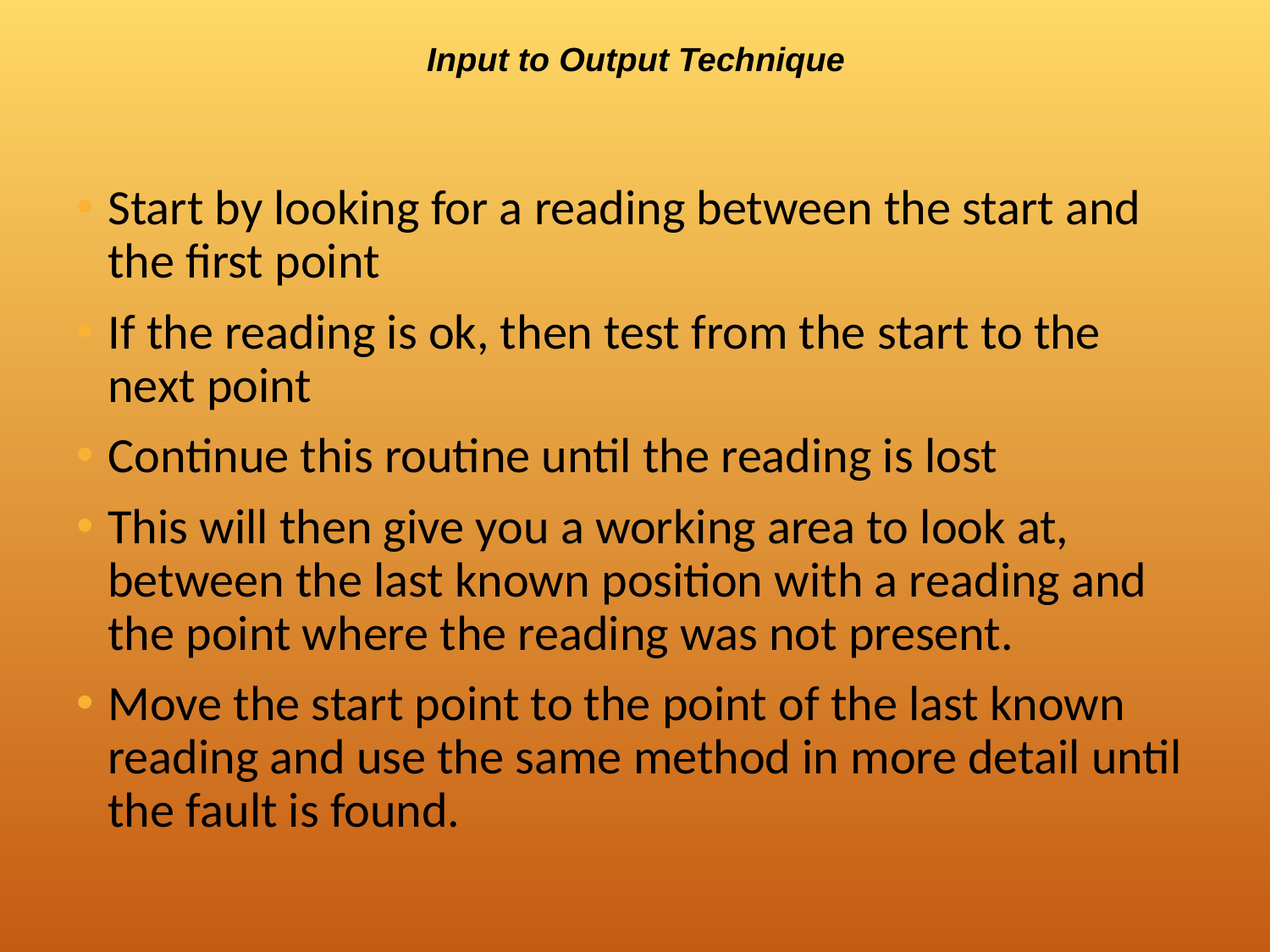

# Input to Output Technique
Start by looking for a reading between the start and the first point
If the reading is ok, then test from the start to the next point
Continue this routine until the reading is lost
This will then give you a working area to look at, between the last known position with a reading and the point where the reading was not present.
Move the start point to the point of the last known reading and use the same method in more detail until the fault is found.